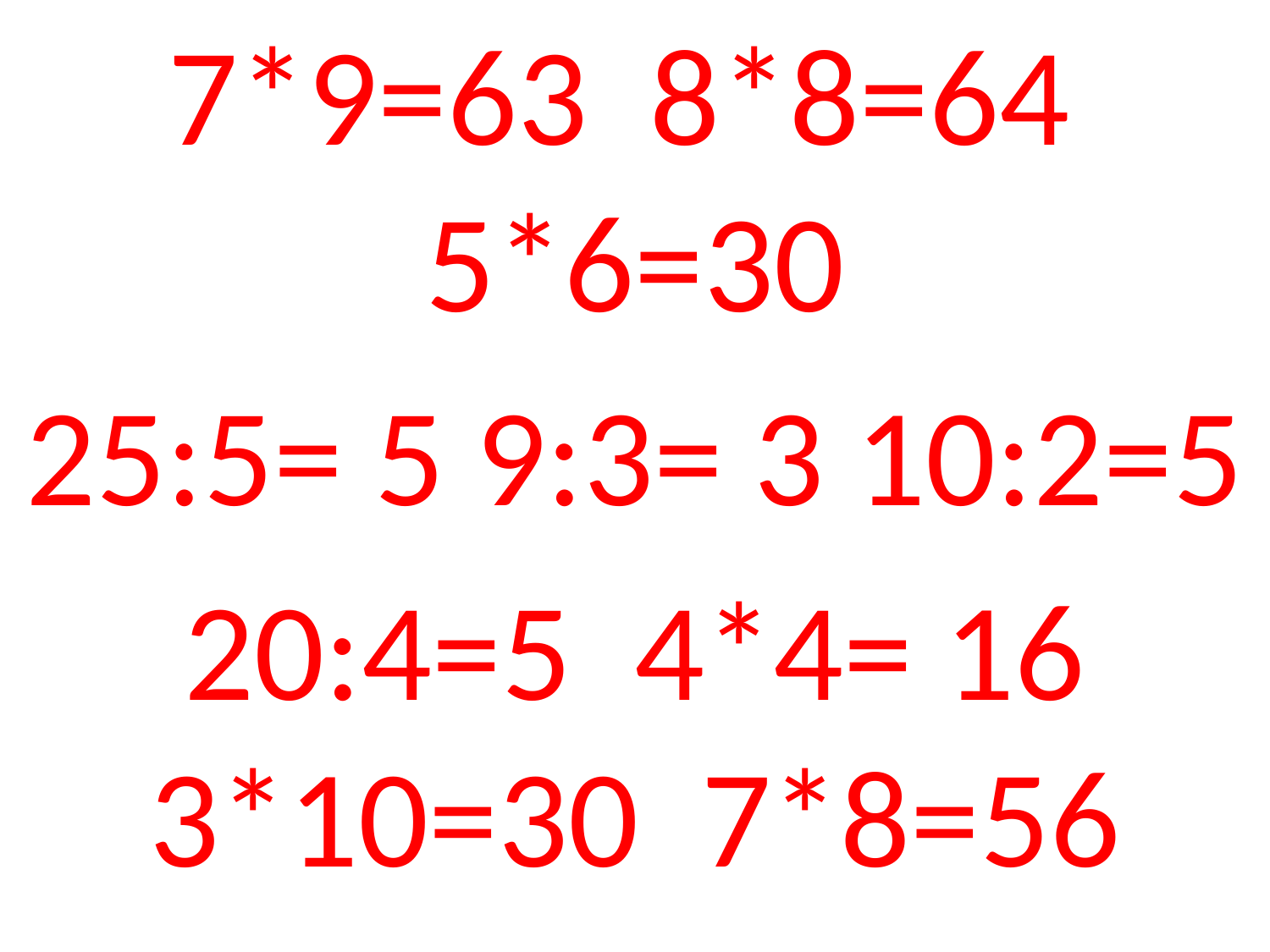

7*9=63  8*8=64  5*6=30
25:5= 5 9:3= 3 10:2=5
20:4=5  4*4= 16 3*10=30  7*8=56